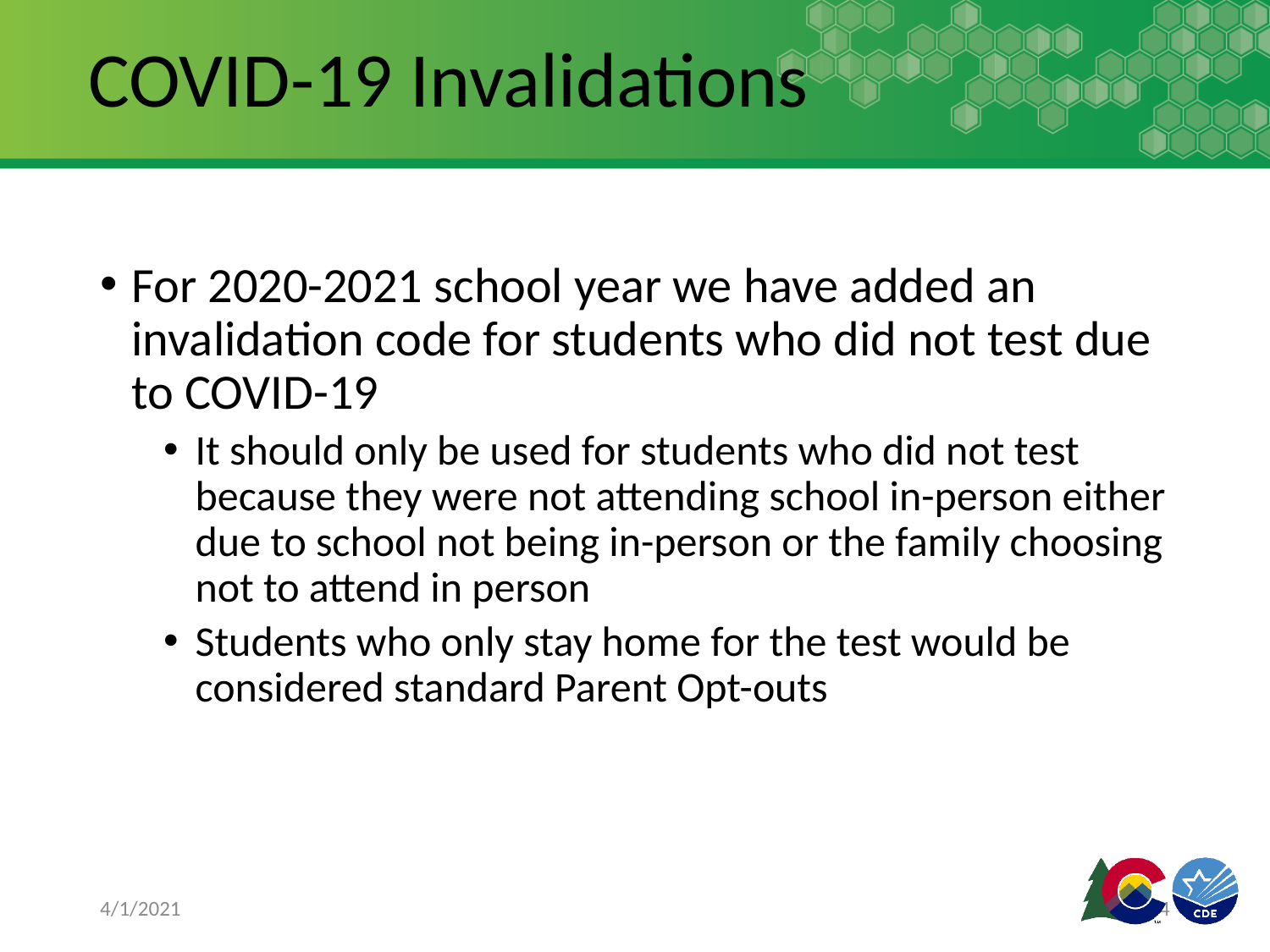

# COVID-19 Invalidations
For 2020-2021 school year we have added an invalidation code for students who did not test due to COVID-19
It should only be used for students who did not test because they were not attending school in-person either due to school not being in-person or the family choosing not to attend in person
Students who only stay home for the test would be considered standard Parent Opt-outs
4/1/2021
24